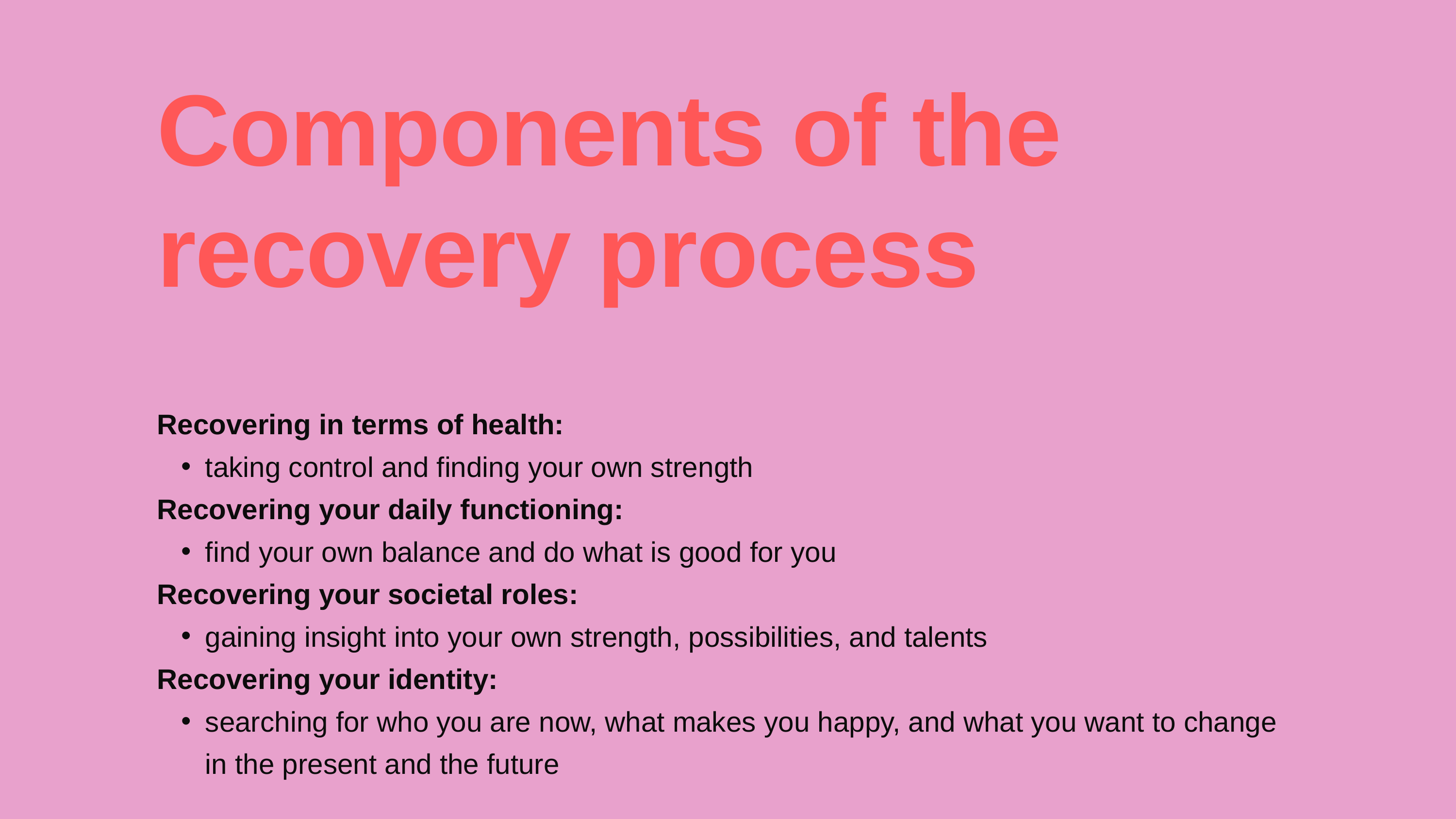

Components of the recovery process

Recovering in terms of health:
taking control and finding your own strength
Recovering your daily functioning:
find your own balance and do what is good for you
Recovering your societal roles:
gaining insight into your own strength, possibilities, and talents
Recovering your identity:
searching for who you are now, what makes you happy, and what you want to change in the present and the future